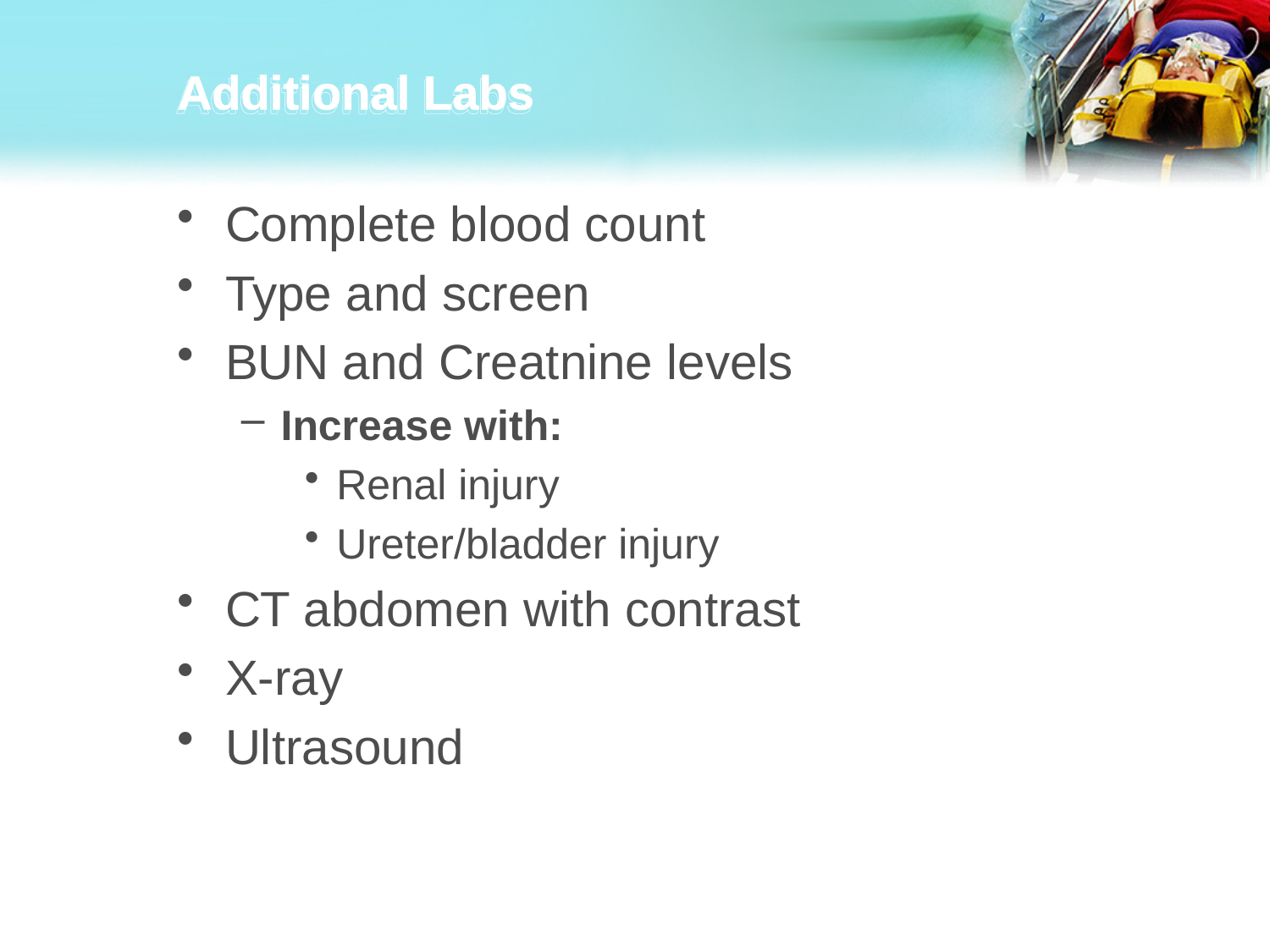

# Additional Labs
Complete blood count
Type and screen
BUN and Creatnine levels
Increase with:
Renal injury
Ureter/bladder injury
CT abdomen with contrast
X-ray
Ultrasound